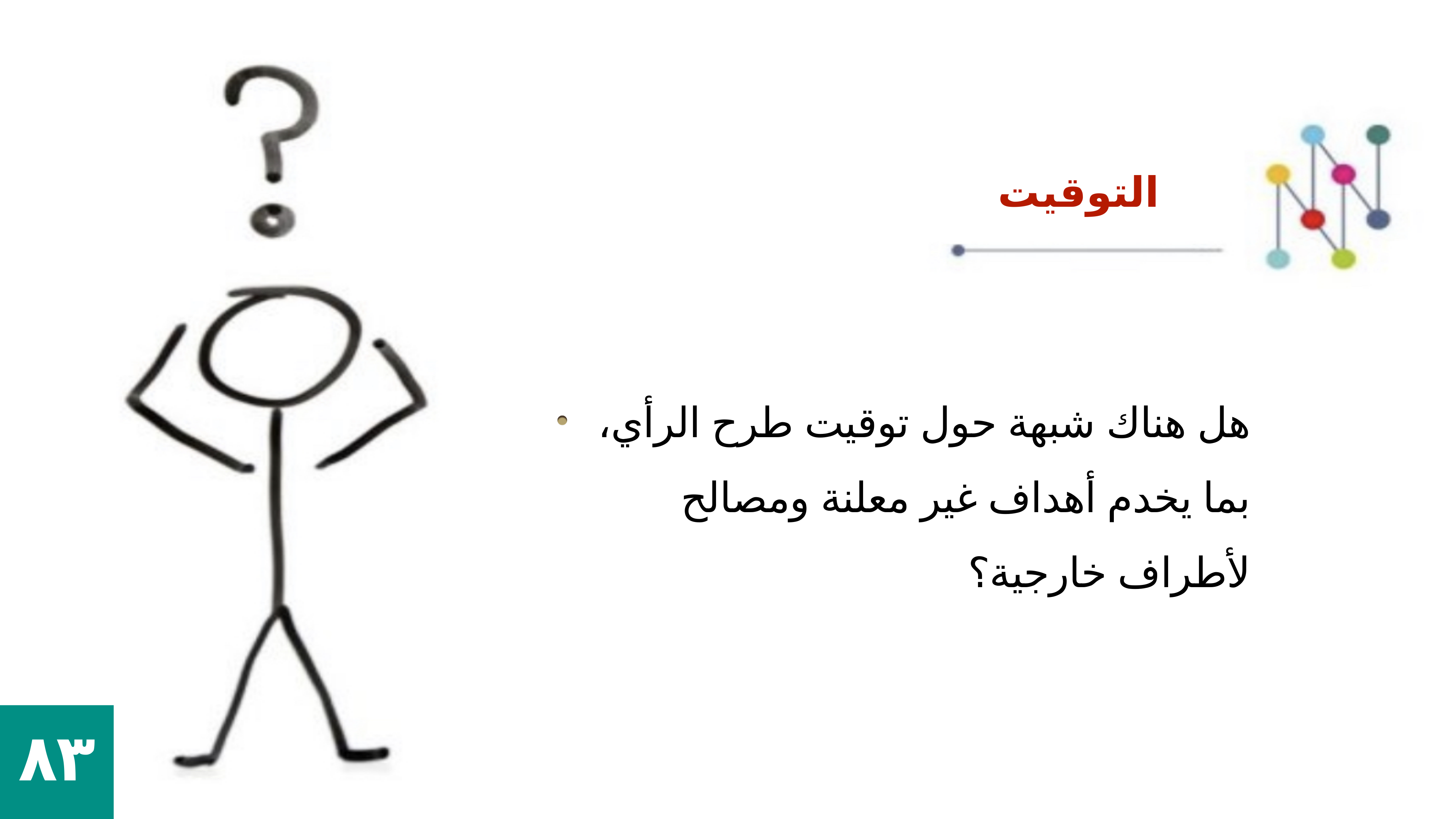

التوقيت
هل هناك شبهة حول توقيت طرح الرأي، بما يخدم أهداف غير معلنة ومصالح لأطراف خارجية؟
٨٣